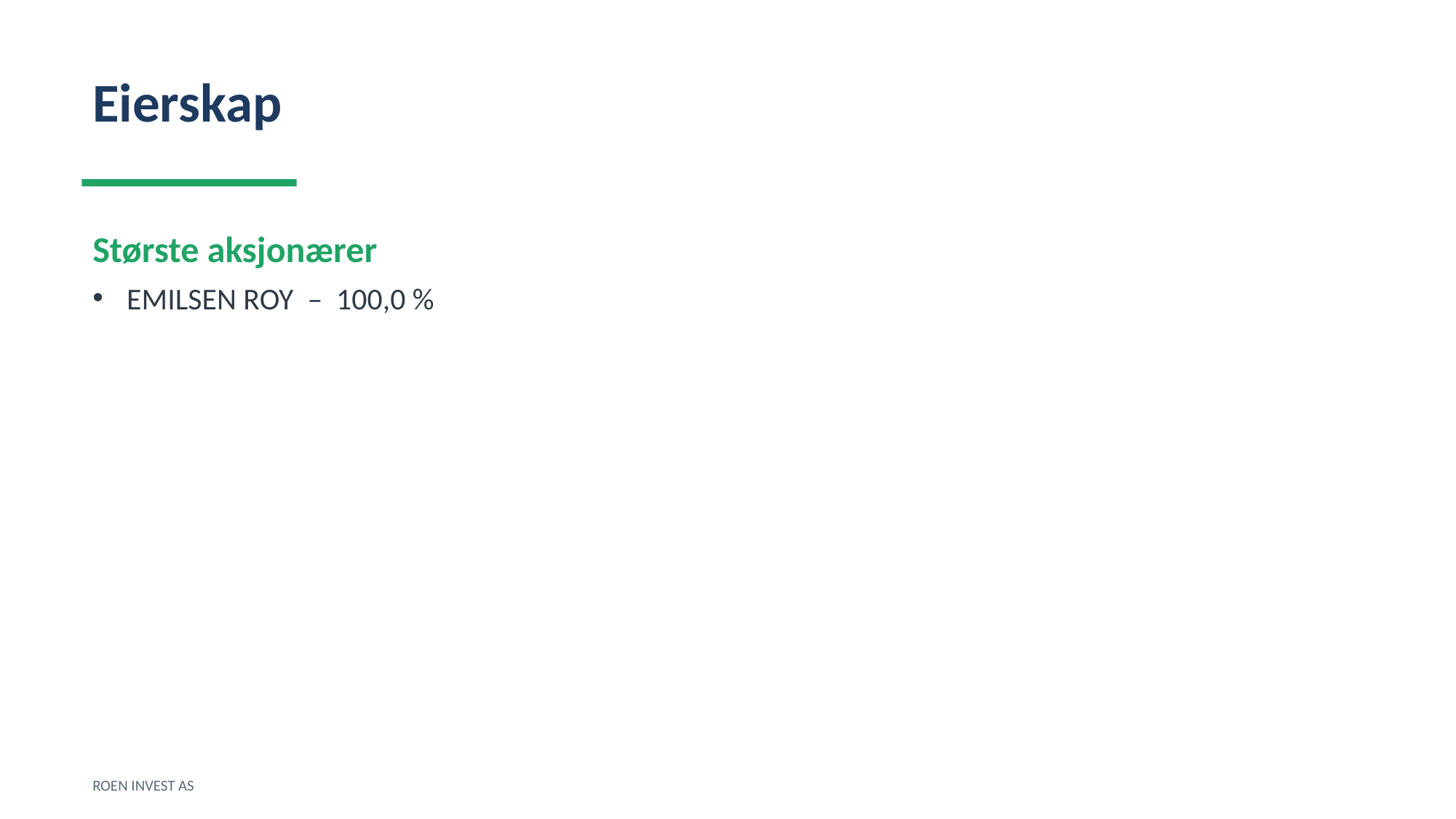

Eierskap

Største aksjonærer
EMILSEN ROY  –  100,0 %
ROEN INVEST AS